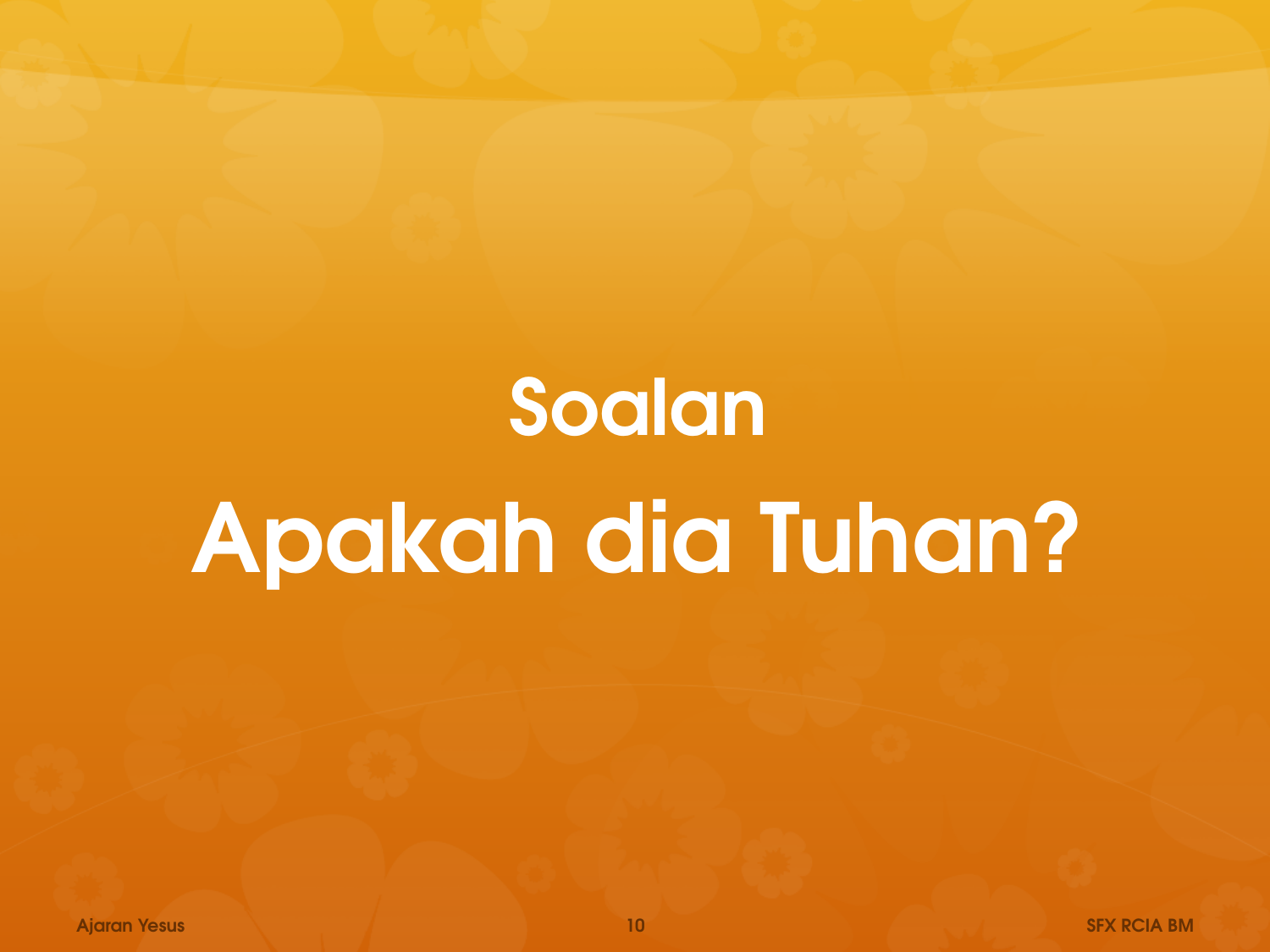

# Soalan
Apakah dia Tuhan?
Ajaran Yesus
10
SFX RCIA BM